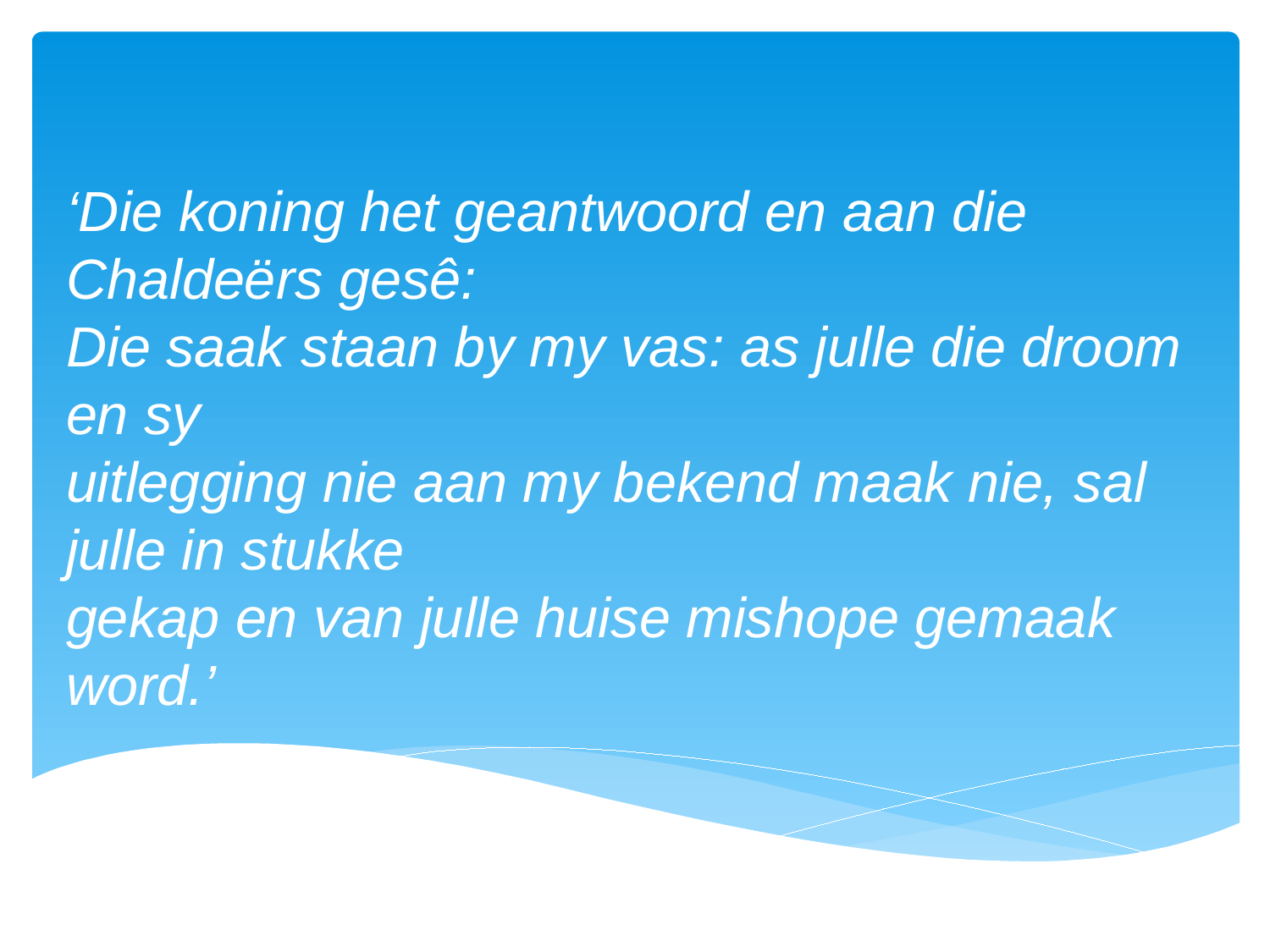

‘Die koning het geantwoord en aan die Chaldeërs gesê:
Die saak staan by my vas: as julle die droom en sy
uitlegging nie aan my bekend maak nie, sal julle in stukke
gekap en van julle huise mishope gemaak word.’